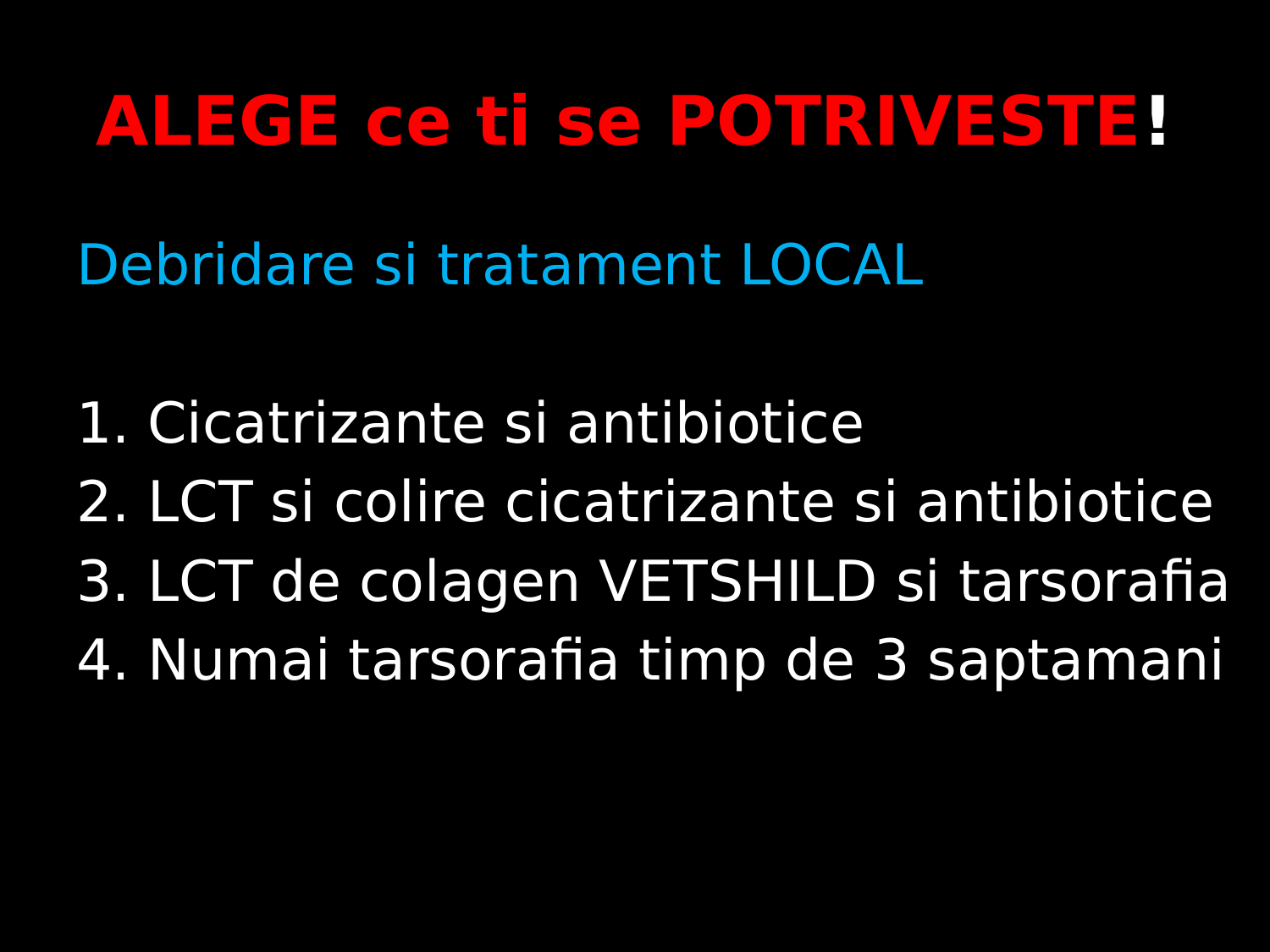

# ALEGE ce ti se POTRIVESTE!
Debridare si tratament LOCAL

Cicatrizante si antibiotice
LCT si colire cicatrizante si antibiotice
LCT de colagen VETSHILD si tarsorafia
Numai tarsorafia timp de 3 saptamani